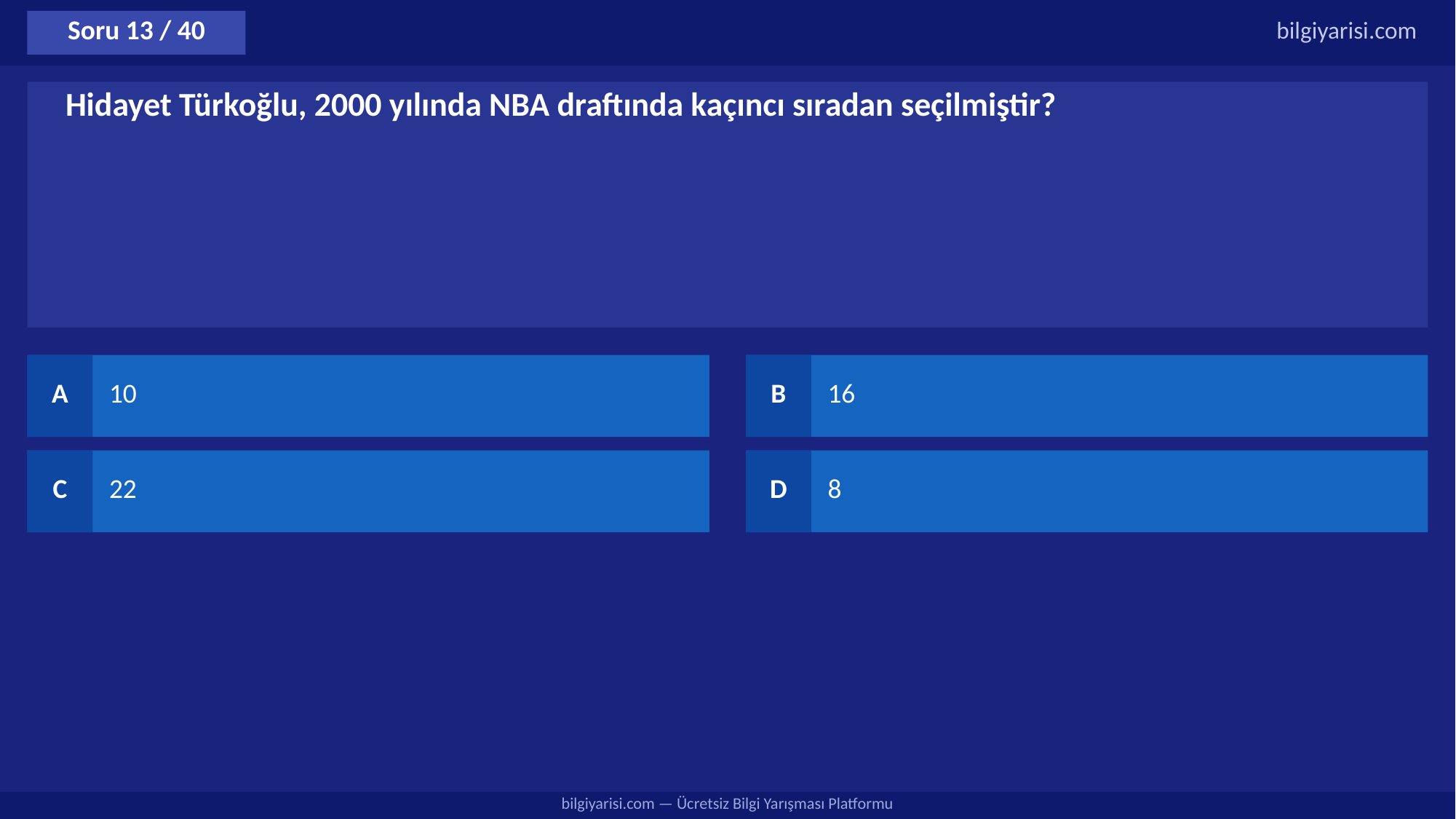

Soru 13 / 40
bilgiyarisi.com

Hidayet Türkoğlu, 2000 yılında NBA draftında kaçıncı sıradan seçilmiştir?

A
10

B
16

C
22

D
8
bilgiyarisi.com — Ücretsiz Bilgi Yarışması Platformu